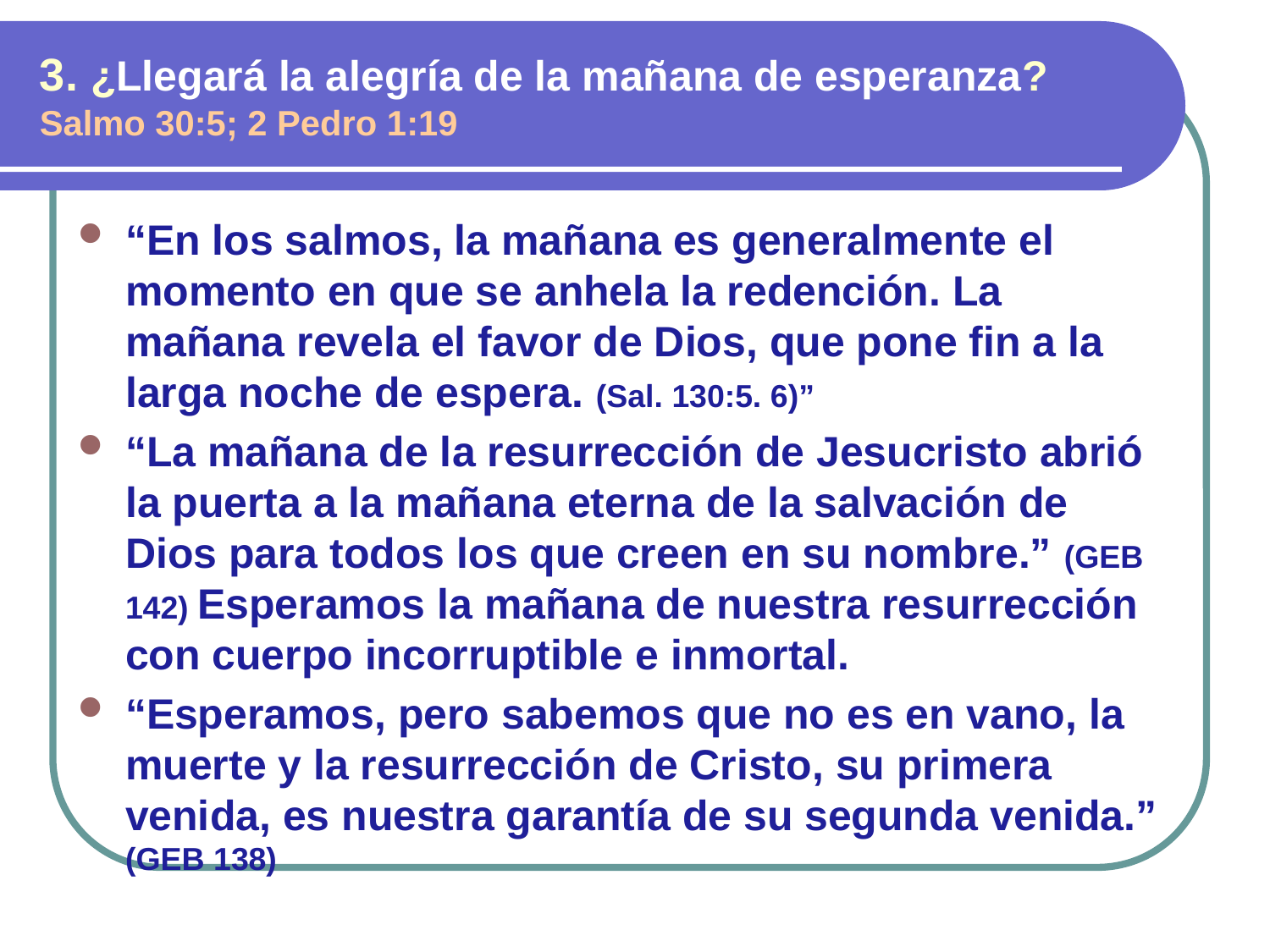

3. ¿Llegará la alegría de la mañana de esperanza? Salmo 30:5; 2 Pedro 1:19
“En los salmos, la mañana es generalmente el momento en que se anhela la redención. La mañana revela el favor de Dios, que pone fin a la larga noche de espera. (Sal. 130:5. 6)”
“La mañana de la resurrección de Jesucristo abrió la puerta a la mañana eterna de la salvación de Dios para todos los que creen en su nombre.” (GEB 142) Esperamos la mañana de nuestra resurrección con cuerpo incorruptible e inmortal.
“Esperamos, pero sabemos que no es en vano, la muerte y la resurrección de Cristo, su primera venida, es nuestra garantía de su segunda venida.” (GEB 138)